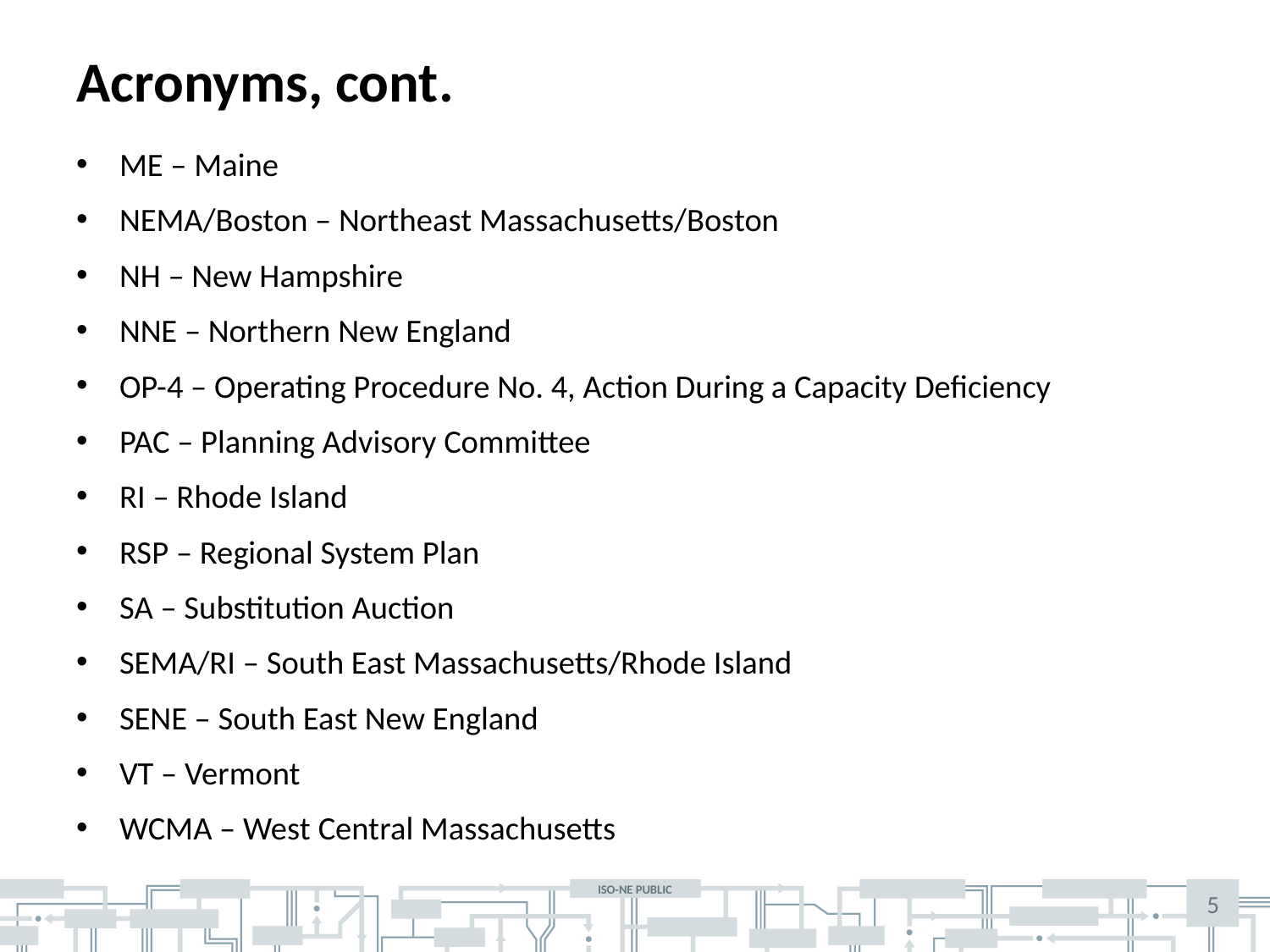

# Acronyms, cont.
ME – Maine
NEMA/Boston – Northeast Massachusetts/Boston
NH – New Hampshire
NNE – Northern New England
OP-4 – Operating Procedure No. 4, Action During a Capacity Deficiency
PAC – Planning Advisory Committee
RI – Rhode Island
RSP – Regional System Plan
SA – Substitution Auction
SEMA/RI – South East Massachusetts/Rhode Island
SENE – South East New England
VT – Vermont
WCMA – West Central Massachusetts

5